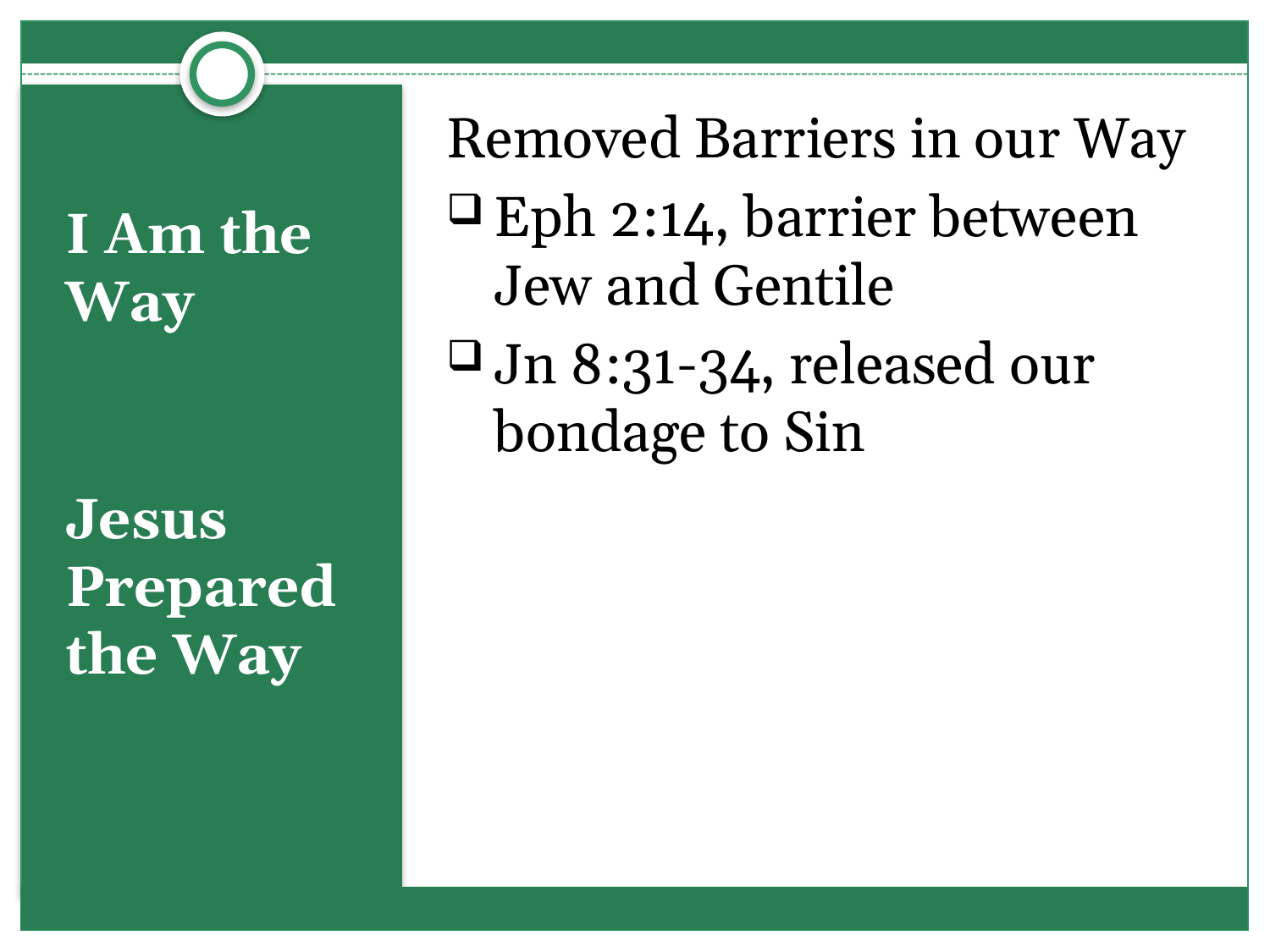

Removed Barriers in our Way
Eph 2:14, barrier between Jew and Gentile
Jn 8:31-34, released our bondage to Sin

# I Am the Way
Jesus Prepared the Way